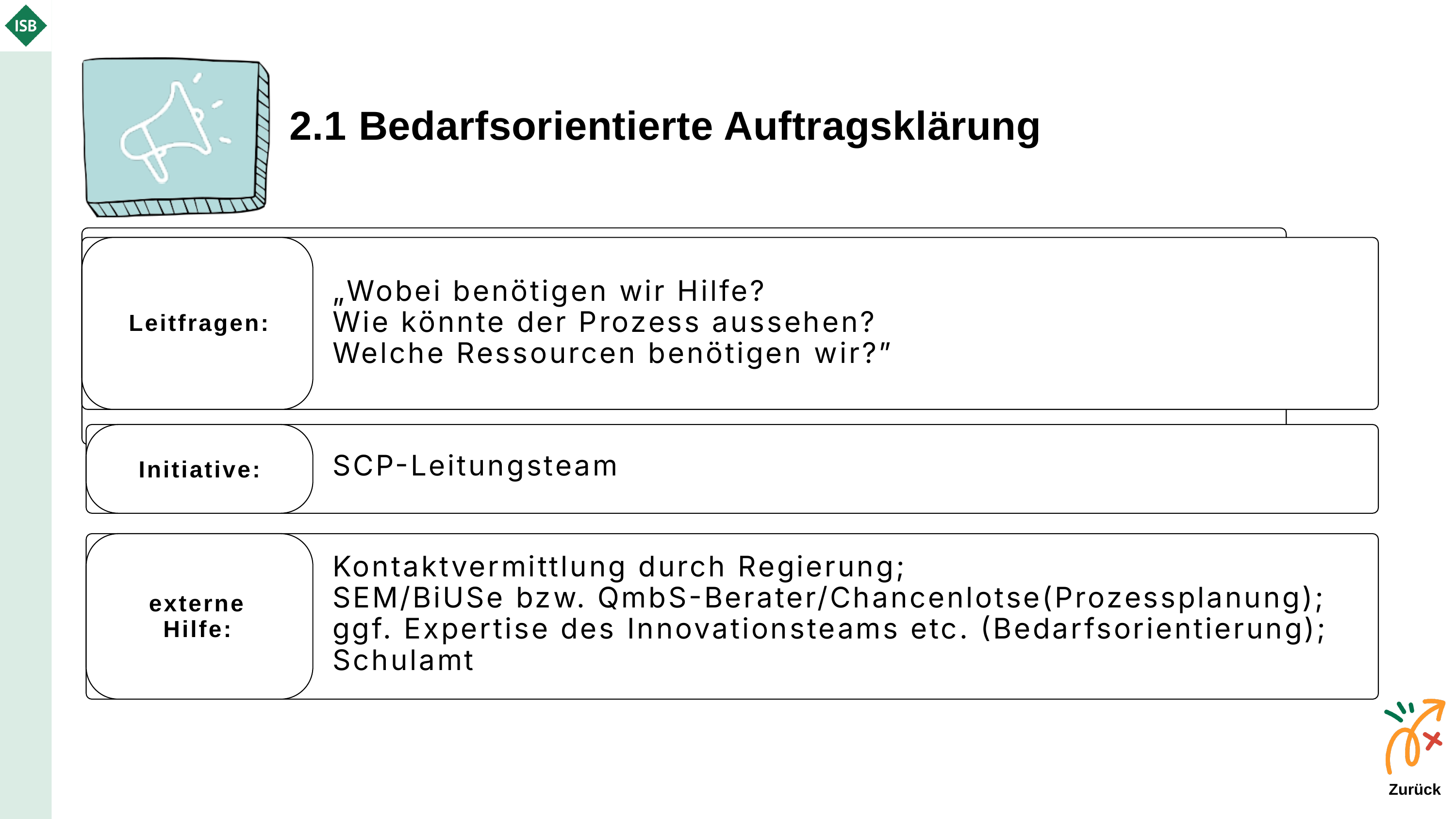

2.1 Bedarfsorientierte Auftragsklärung

„Wobei benötigen wir Hilfe?
Wie könnte der Prozess aussehen?
Welche Ressourcen benötigen wir?”

Leitfragen:

SCP-Leitungsteam
Initiative:

Kontaktvermittlung durch Regierung;
SEM/BiUSe bzw. QmbS-Berater/Chancenlotse(Prozessplanung); ggf. Expertise des Innovationsteams etc. (Bedarfsorientierung);
Schulamt
externe Hilfe:

Zurück